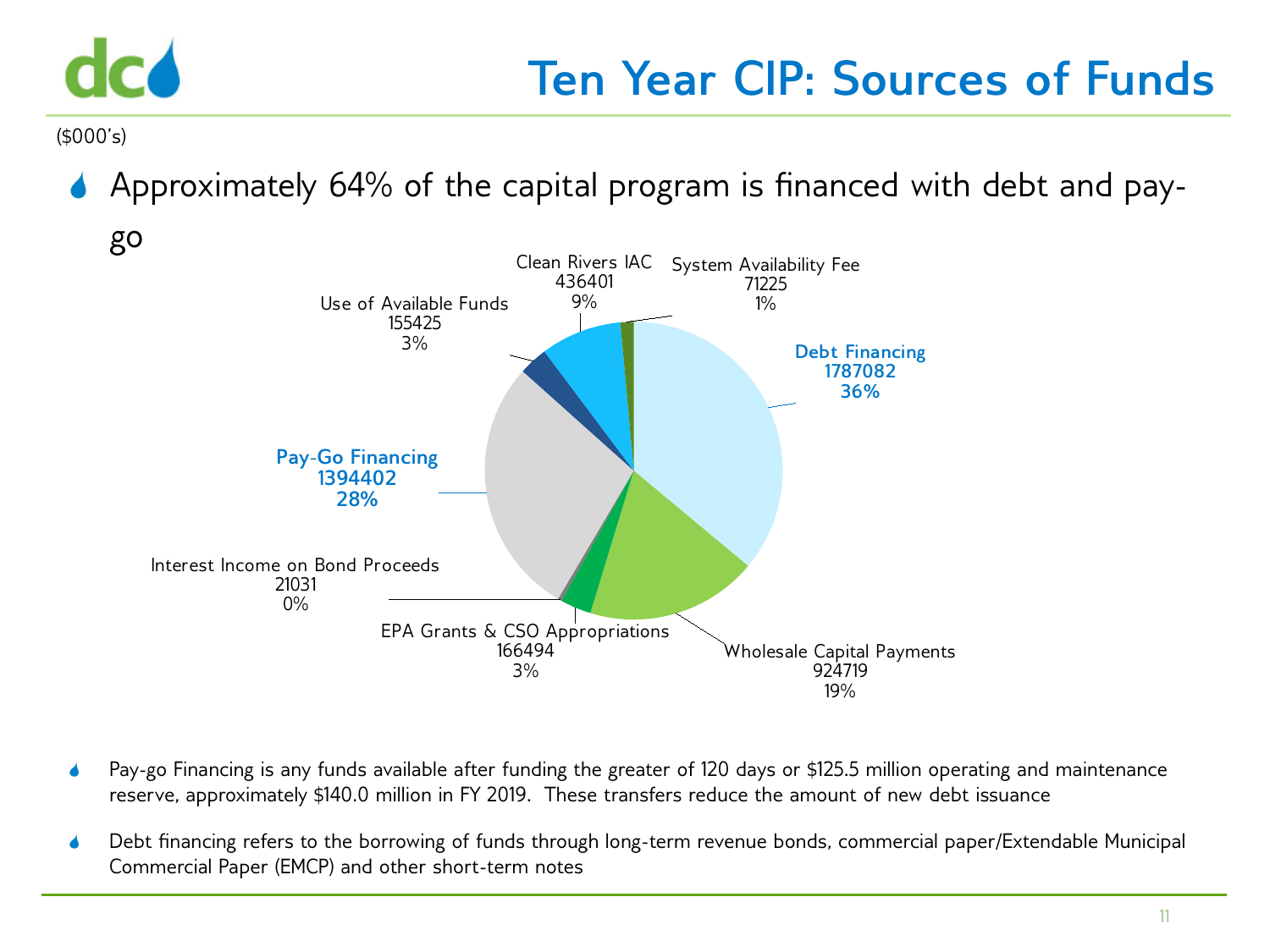

# Ten Year CIP: Sources of Funds
($000’s)
Approximately 64% of the capital program is financed with debt and pay-go

### Chart

| Category | Sources | Column1 | Column2 |
|---|---|---|---|
|  | None | None | None |
| Debt Financing | 1787082.0 | None | 0.36053291865544135 |
| Wholesale Capital Payments | 924719.0 | None | 0.18655643110172956 |
| EPA Grants & CSO Appropriations | 166494.0 | None | 0.03358915134203078 |
| Interest Income on Bond Proceeds | 21031.0 | None | 0.004242876271062317 |
| Pay-Go Financing | 1394402.0 | None | 0.28131211821225033 |
| Use of Available Funds | 155425.0 | None | 0.03135604794968668 |
| Clean Rivers IAC | 436401.0 | None | 0.08804124613988237 |
| System Availability Fee | 71225.0 | None | 0.014369210327916576 |
Pay-go Financing is any funds available after funding the greater of 120 days or $125.5 million operating and maintenance reserve, approximately $140.0 million in FY 2019.  These transfers reduce the amount of new debt issuance
Debt financing refers to the borrowing of funds through long-term revenue bonds, commercial paper/Extendable Municipal Commercial Paper (EMCP) and other short-term notes
11